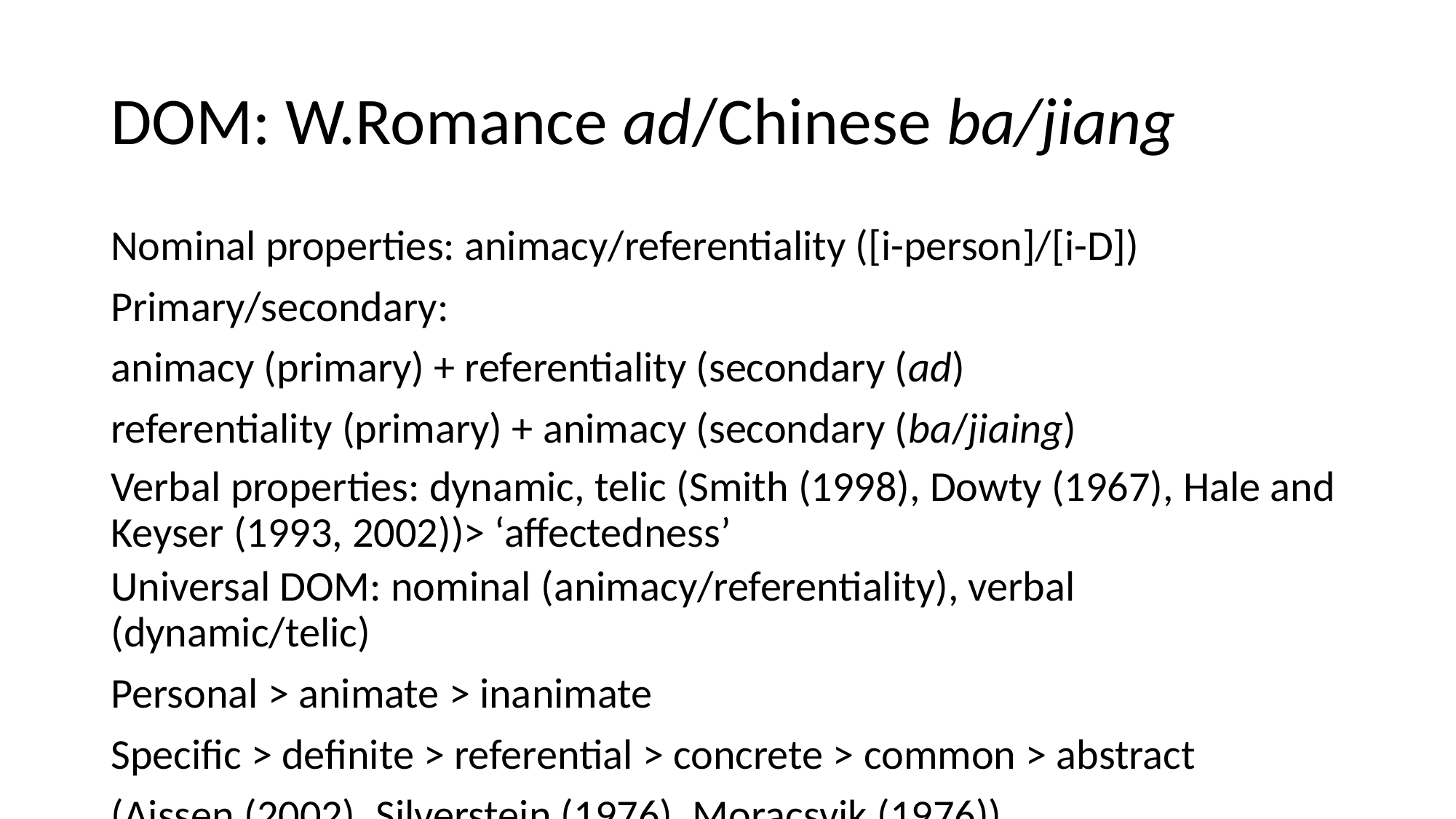

# DOM: W.Romance ad/Chinese ba/jiang
Nominal properties: animacy/referentiality ([i-person]/[i-D])
Primary/secondary:
animacy (primary) + referentiality (secondary (ad)
referentiality (primary) + animacy (secondary (ba/jiaing)
Verbal properties: dynamic, telic (Smith (1998), Dowty (1967), Hale and Keyser (1993, 2002))> ‘affectedness’
Universal DOM: nominal (animacy/referentiality), verbal (dynamic/telic)
Personal > animate > inanimate
Specific > definite > referential > concrete > common > abstract
(Aissen (2002), Silverstein (1976), Moracsvik (1976))